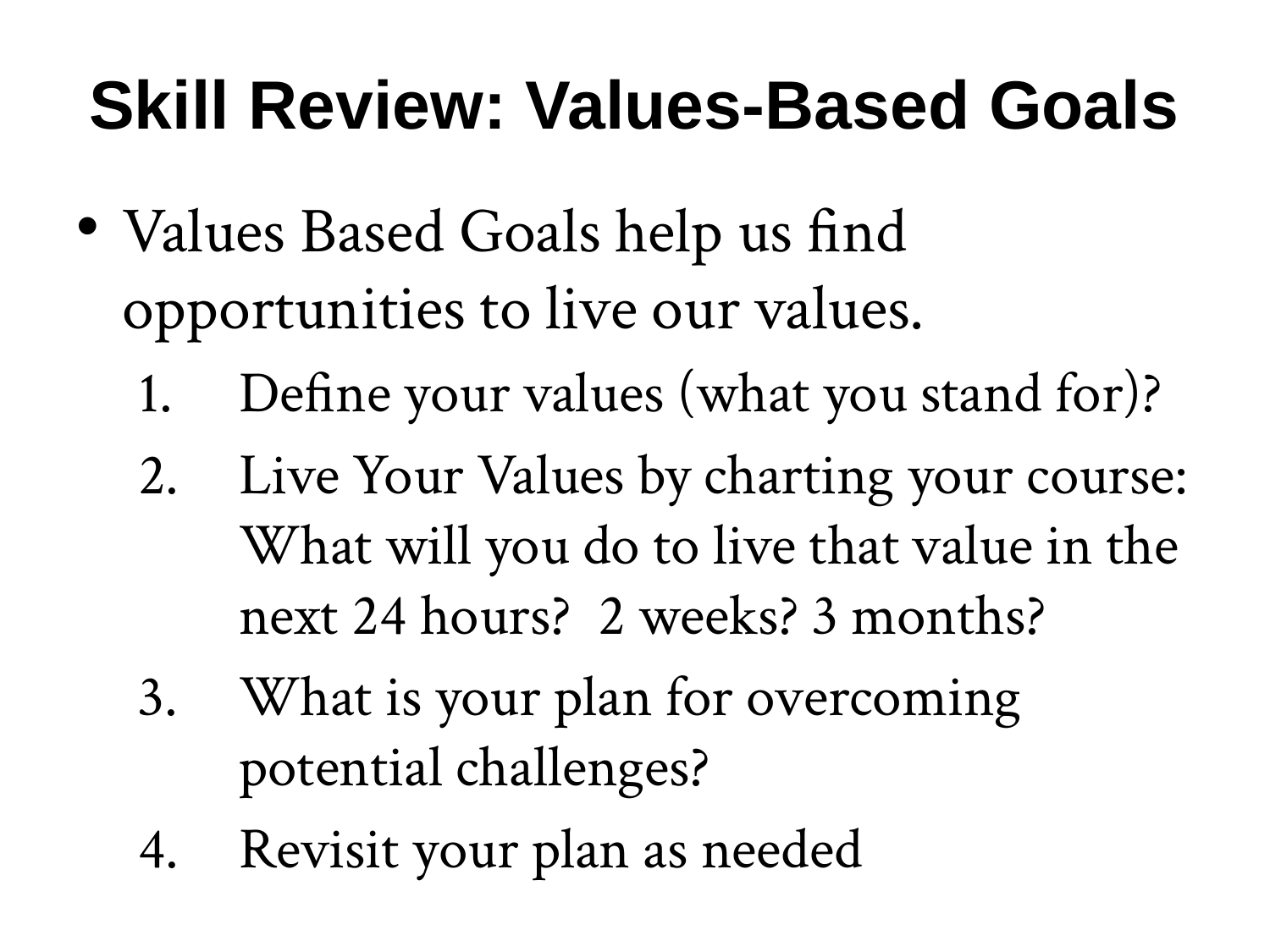

# Skill Review: Values-Based Goals
Values Based Goals help us find opportunities to live our values.
Define your values (what you stand for)?
Live Your Values by charting your course: What will you do to live that value in the next 24 hours?  2 weeks? 3 months?
What is your plan for overcoming potential challenges?
Revisit your plan as needed